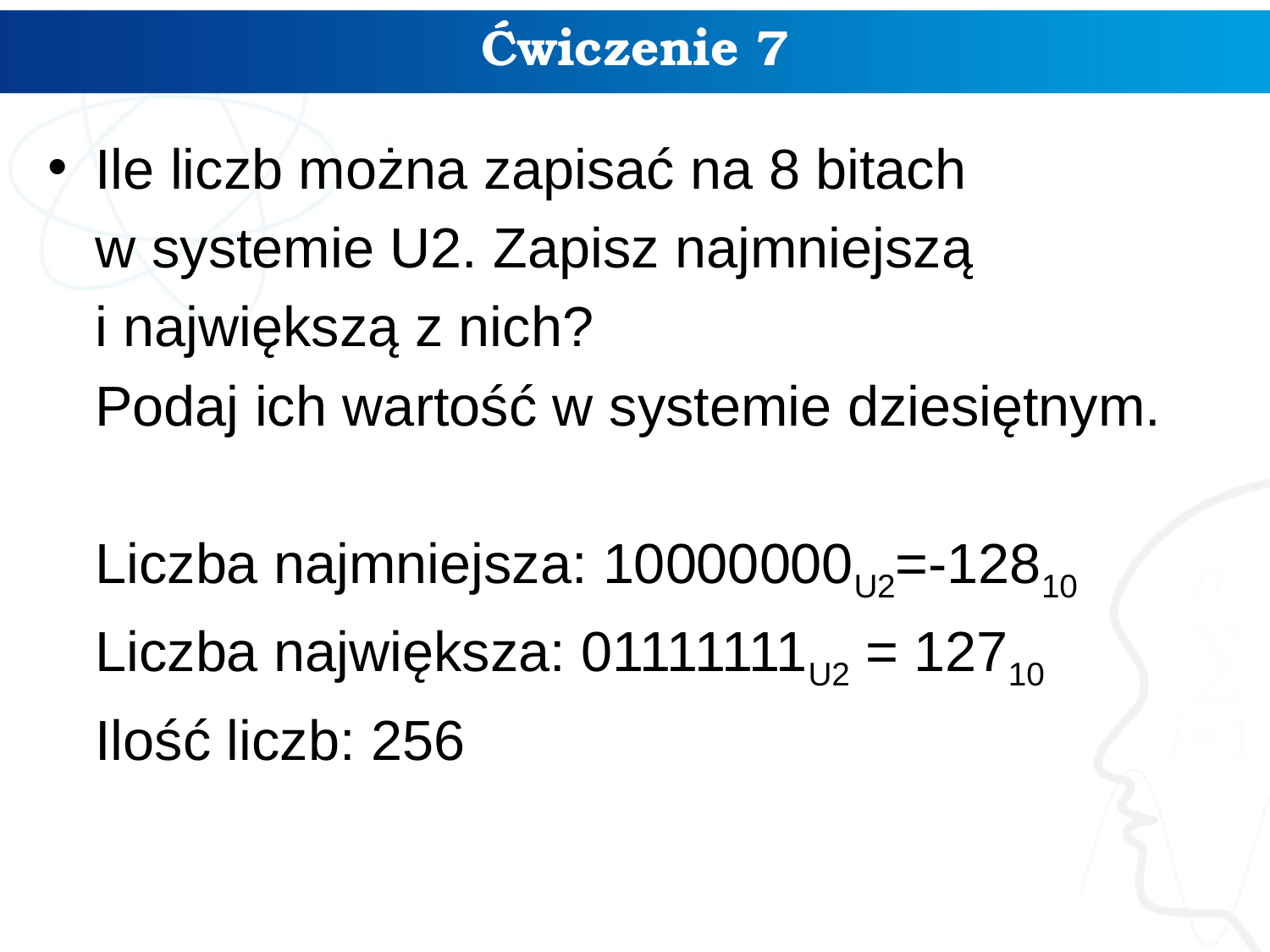

# Ćwiczenie 7
Ile liczb można zapisać na 8 bitach
	w systemie U2. Zapisz najmniejszą
	i największą z nich?
	Podaj ich wartość w systemie dziesiętnym.

	Liczba najmniejsza: 10000000U2=-12810
	Liczba największa: 01111111U2 = 12710
	Ilość liczb: 256